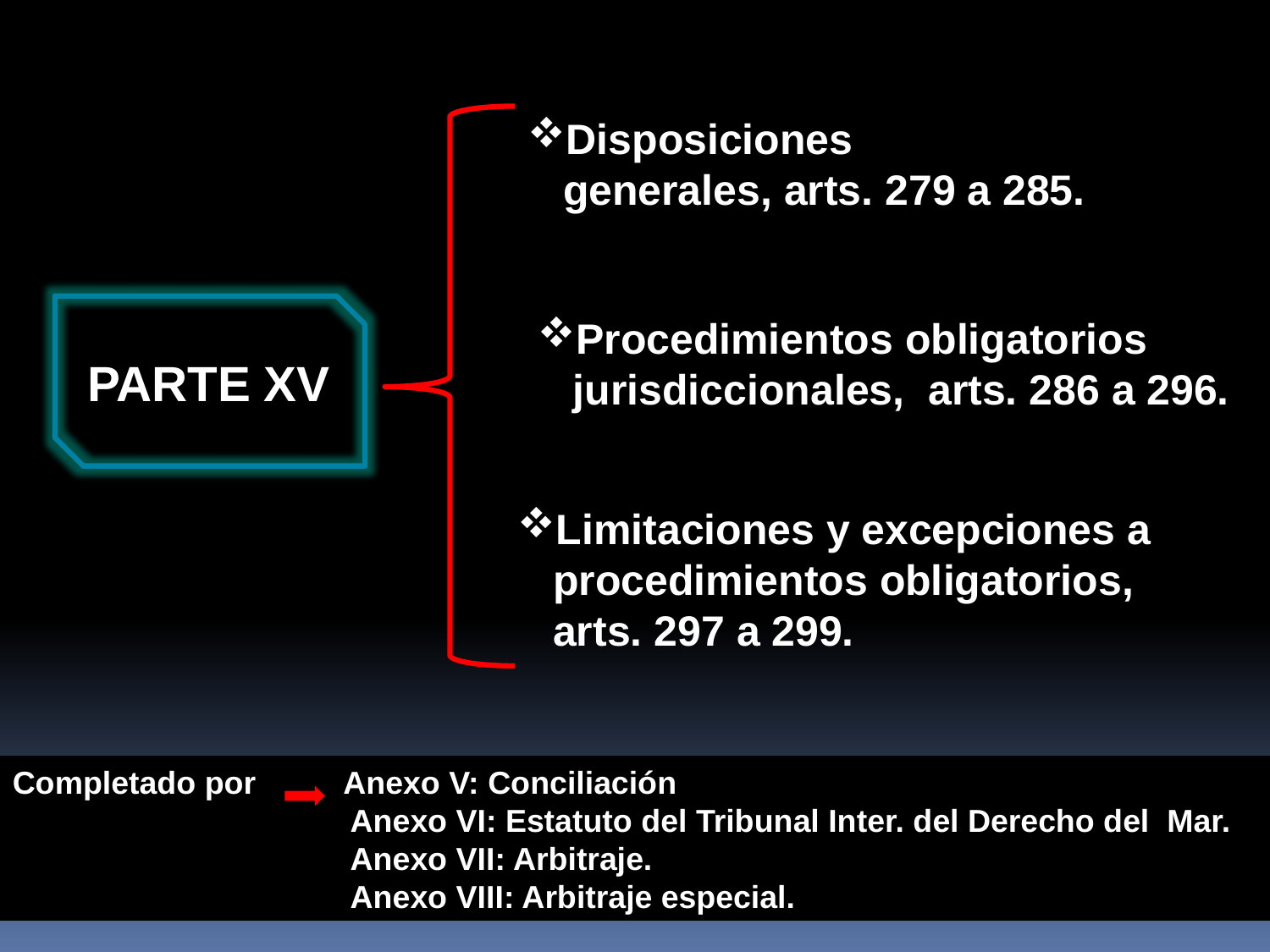

Disposiciones
   generales, arts. 279 a 285.

Procedimientos obligatorios
   jurisdiccionales,  arts. 286 a 296.
PARTE XV
Limitaciones y excepciones a
   procedimientos obligatorios,
   arts. 297 a 299.
Completado por          Anexo V: Conciliación
                                      Anexo VI: Estatuto del Tribunal Inter. del Derecho del  Mar.
                                      Anexo VII: Arbitraje.
                                      Anexo VIII: Arbitraje especial.